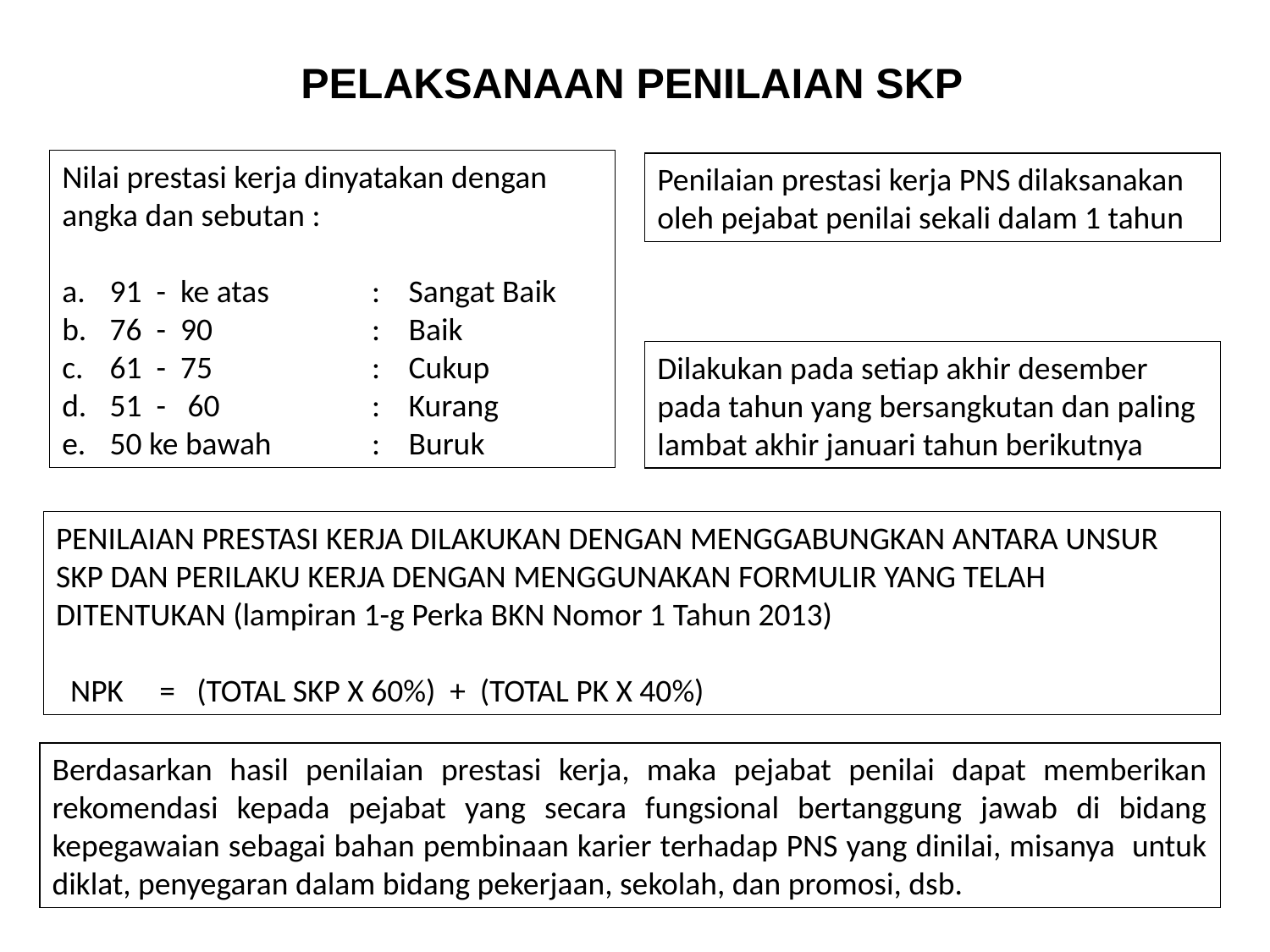

PELAKSANAAN PENILAIAN SKP
Nilai prestasi kerja dinyatakan dengan angka dan sebutan :

91  -  ke atas	:	Sangat Baik
76  -  90	:	Baik
61  -  75	:	Cukup
51  -   60	:	Kurang
50 ke bawah	:	Buruk
Penilaian prestasi kerja PNS dilaksanakan oleh pejabat penilai sekali dalam 1 tahun
Dilakukan pada setiap akhir desember pada tahun yang bersangkutan dan paling lambat akhir januari tahun berikutnya
PENILAIAN PRESTASI KERJA DILAKUKAN DENGAN MENGGABUNGKAN ANTARA UNSUR SKP DAN PERILAKU KERJA DENGAN MENGGUNAKAN FORMULIR YANG TELAH DITENTUKAN (lampiran 1-g Perka BKN Nomor 1 Tahun 2013)

  NPK     =   (TOTAL SKP X 60%)  +  (TOTAL PK X 40%)
Berdasarkan hasil penilaian prestasi kerja, maka pejabat penilai dapat memberikan rekomendasi kepada pejabat yang secara fungsional bertanggung jawab di bidang kepegawaian sebagai bahan pembinaan karier terhadap PNS yang dinilai, misanya  untuk diklat, penyegaran dalam bidang pekerjaan, sekolah, dan promosi, dsb.